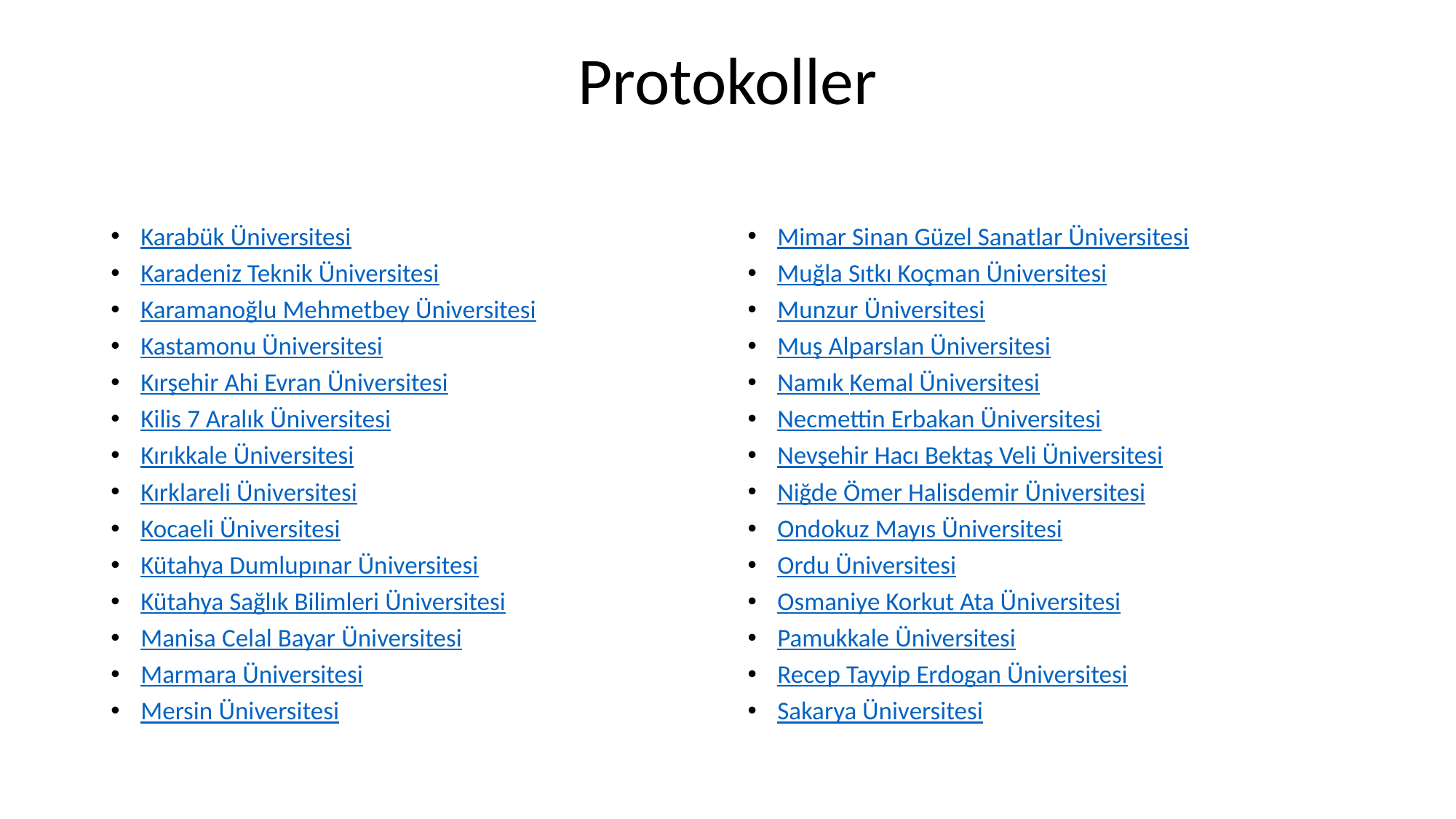

# Protokoller
Karabük Üniversitesi
Karadeniz Teknik Üniversitesi
Karamanoğlu Mehmetbey Üniversitesi
Kastamonu Üniversitesi
Kırşehir Ahi Evran Üniversitesi
Kilis 7 Aralık Üniversitesi
Kırıkkale Üniversitesi
Kırklareli Üniversitesi
Kocaeli Üniversitesi
Kütahya Dumlupınar Üniversitesi
Kütahya Sağlık Bilimleri Üniversitesi
Manisa Celal Bayar Üniversitesi
Marmara Üniversitesi
Mersin Üniversitesi

Mimar Sinan Güzel Sanatlar Üniversitesi
Muğla Sıtkı Koçman Üniversitesi
Munzur Üniversitesi
Muş Alparslan Üniversitesi
Namık Kemal Üniversitesi
Necmettin Erbakan Üniversitesi
Nevşehir Hacı Bektaş Veli Üniversitesi
Niğde Ömer Halisdemir Üniversitesi
Ondokuz Mayıs Üniversitesi
Ordu Üniversitesi
Osmaniye Korkut Ata Üniversitesi
Pamukkale Üniversitesi
Recep Tayyip Erdogan Üniversitesi
Sakarya Üniversitesi